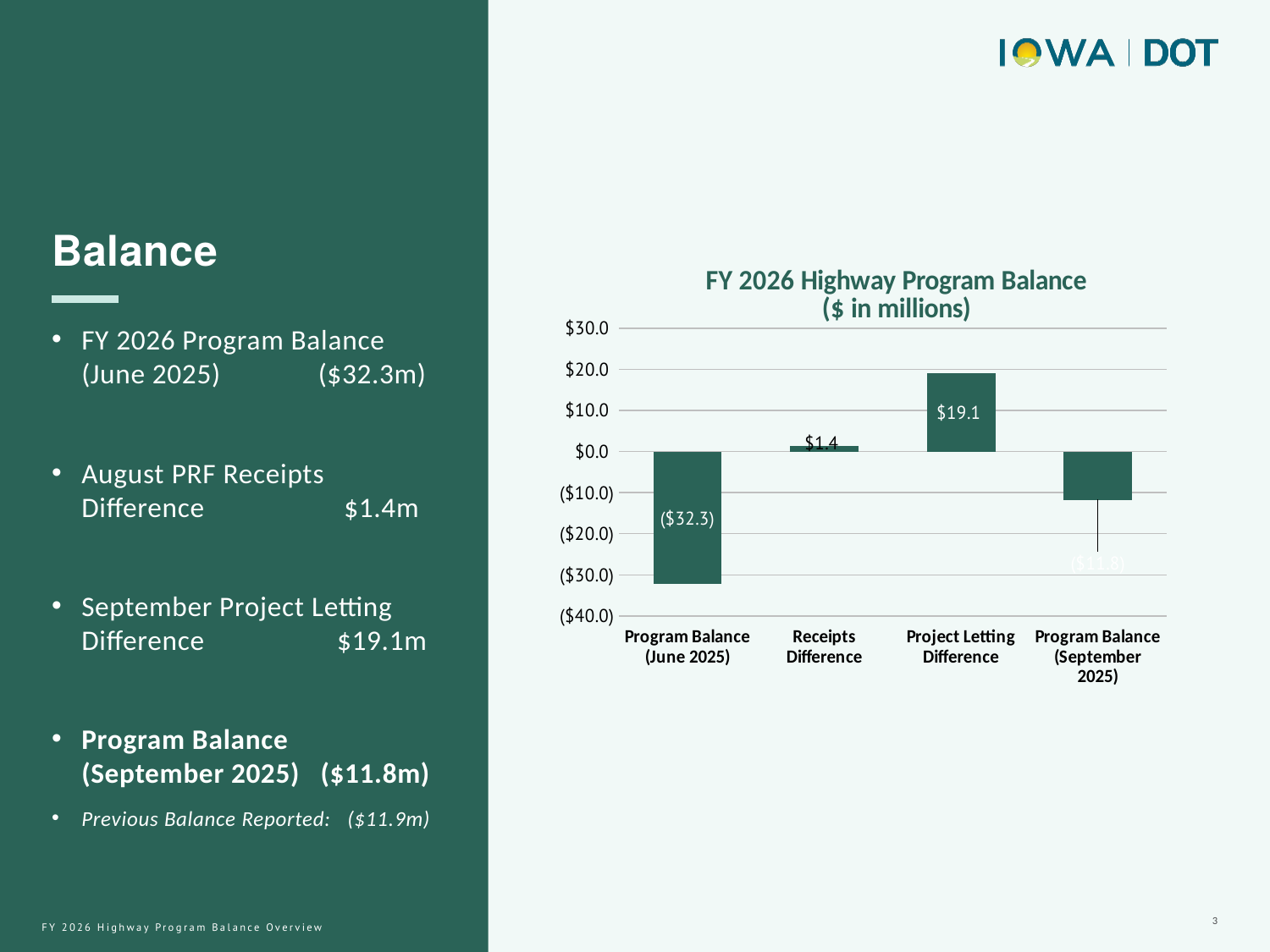

Balance
FY 2026 Program Balance (June 2025)              ($32.3m)

August PRF Receipts     Difference                    $1.4m

September Project Letting  Difference                   $19.1m

Program Balance               (September 2025)   ($11.8m)
Previous Balance Reported:   ($11.9m)

### Chart: FY 2026 Highway Program Balance
($ in millions)

| Category | Series 1 |
|---|---|
| Program Balance (June 2025) | -32.3 |
| Receipts Difference | 1.4 |
| Project Letting Difference | 19.1 |
| Program Balance (September 2025) | -11.8 |
3
 FY 2026 Highway Program Balance Overview